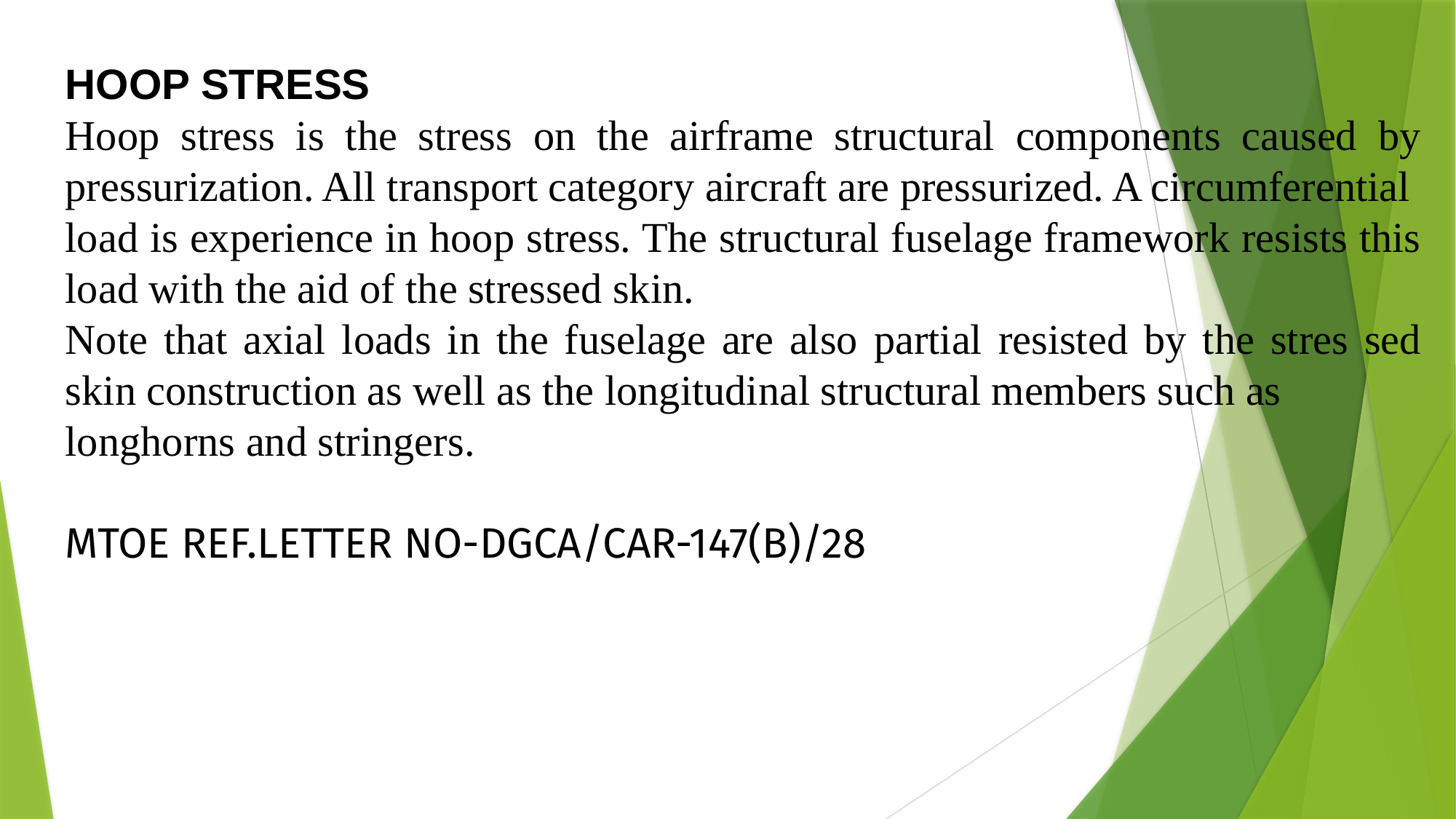

HOOP STRESS
Hoop stress is the stress on the airframe structural components caused by pressurization. All transport category aircraft are pressurized. A circumferential
load is experience in hoop stress. The structural fuselage framework resists this load with the aid of the stressed skin.
Note that axial loads in the fuselage are also partial resisted by the stres sed skin construction as well as the longitudinal structural members such as
longhorns and stringers.

MTOE REF.LETTER NO-DGCA/CAR-147(B)/28